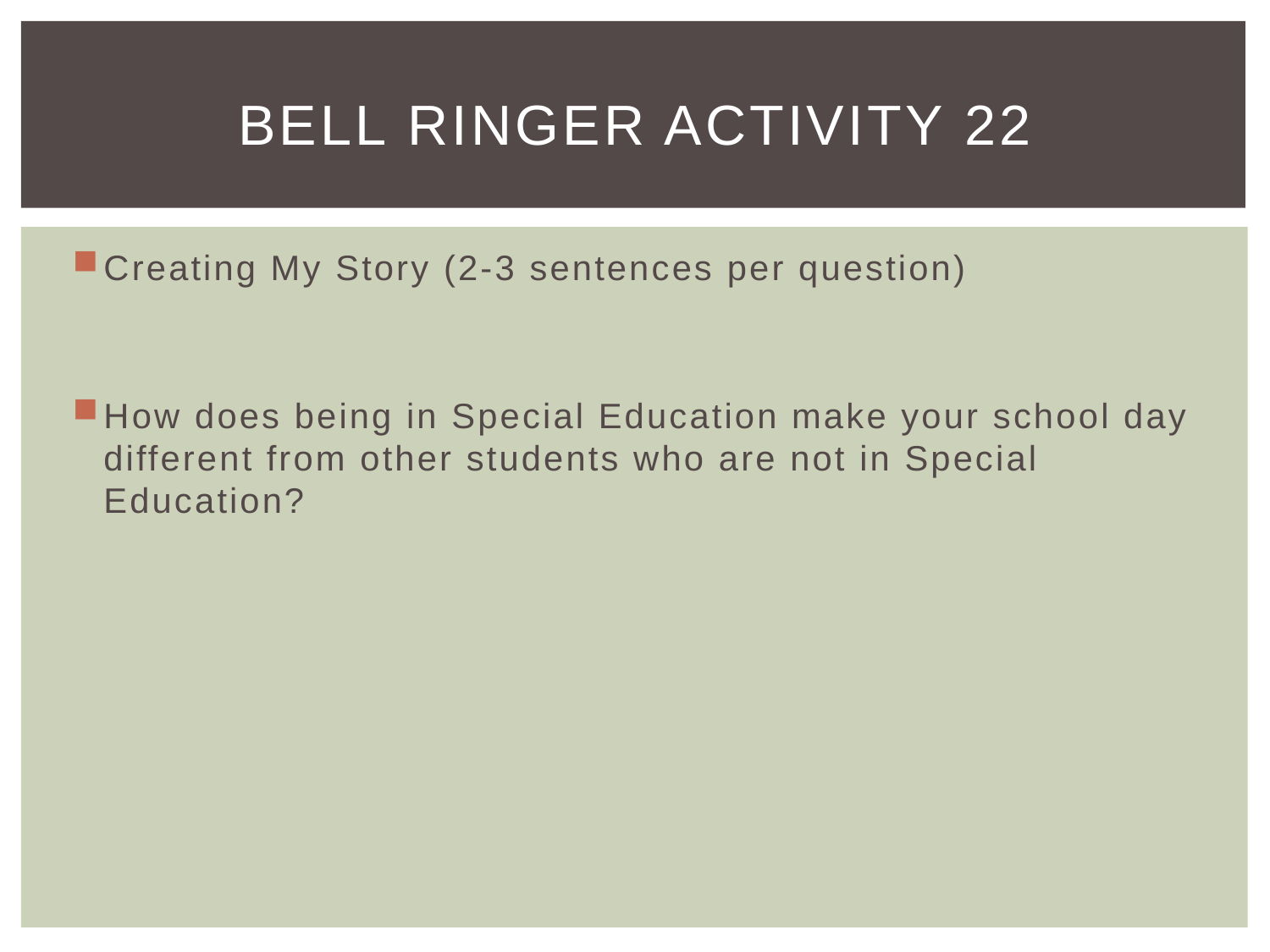

# Bell Ringer Activity 22
Creating My Story (2-3 sentences per question)

How does being in Special Education make your school day different from other students who are not in Special Education?